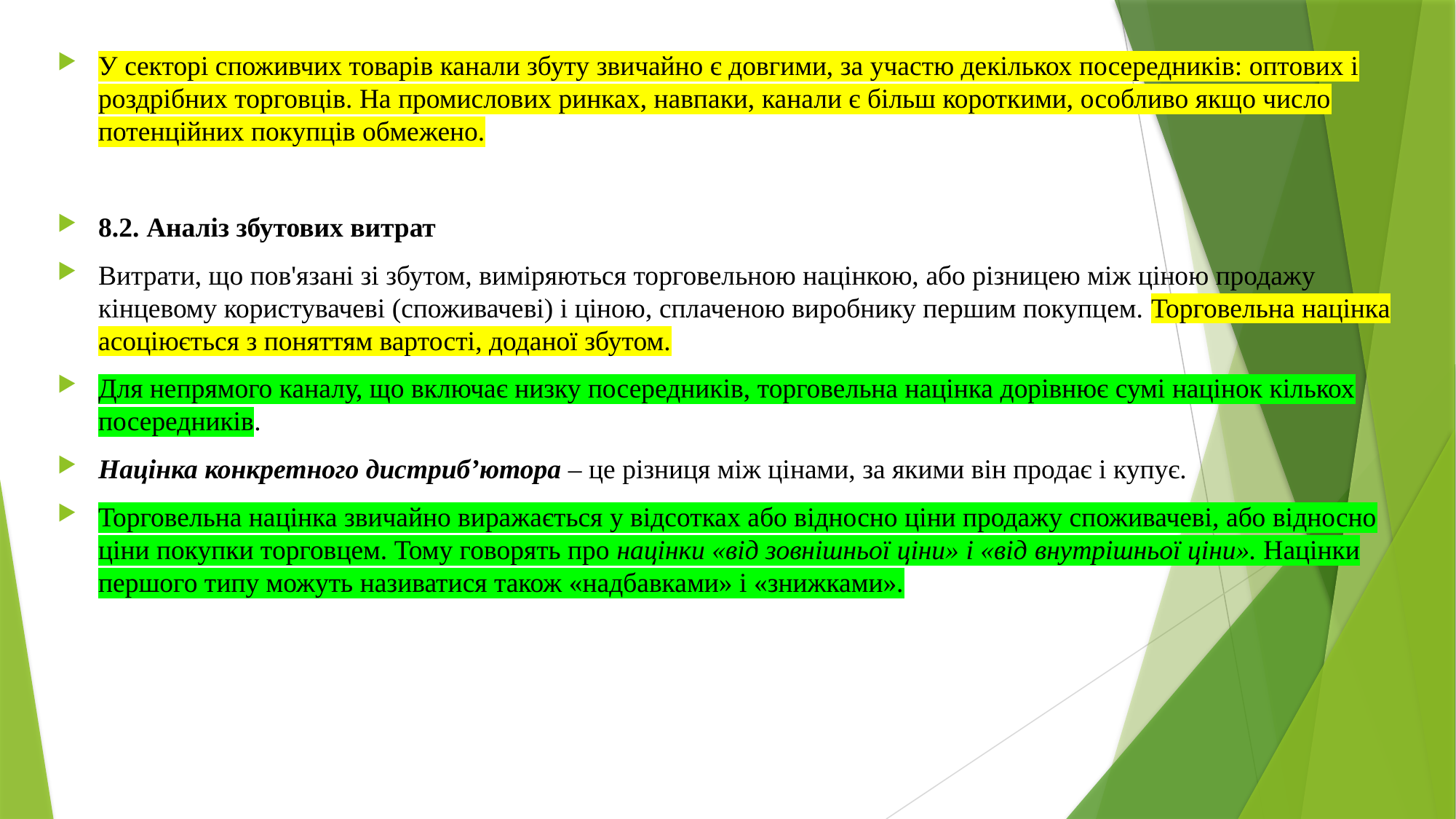

У секторі споживчих товарів канали збуту звичайно є довгими, за участю декількох посередників: оптових і роздрібних торговців. На промислових ринках, навпаки, канали є більш короткими, особливо якщо число потенційних покупців обмежено.

8.2. Аналіз збутових витрат
Витрати, що пов'язані зі збутом, виміряються торговельною націнкою, або різницею між ціною продажу кінцевому користувачеві (споживачеві) і ціною, сплаченою виробнику першим покупцем. Торговельна націнка асоціюється з поняттям вартості, доданої збутом.
Для непрямого каналу, що включає низку посередників, торговельна націнка дорівнює сумі націнок кількох посередників.
Націнка конкретного дистриб’ютора – це різниця між цінами, за якими він продає і купує.
Торговельна націнка звичайно виражається у відсотках або відносно ціни продажу споживачеві, або відносно ціни покупки торговцем. Тому говорять про націнки «від зовнішньої ціни» і «від внутрішньої ціни». Націнки першого типу можуть називатися також «надбавками» і «знижками».